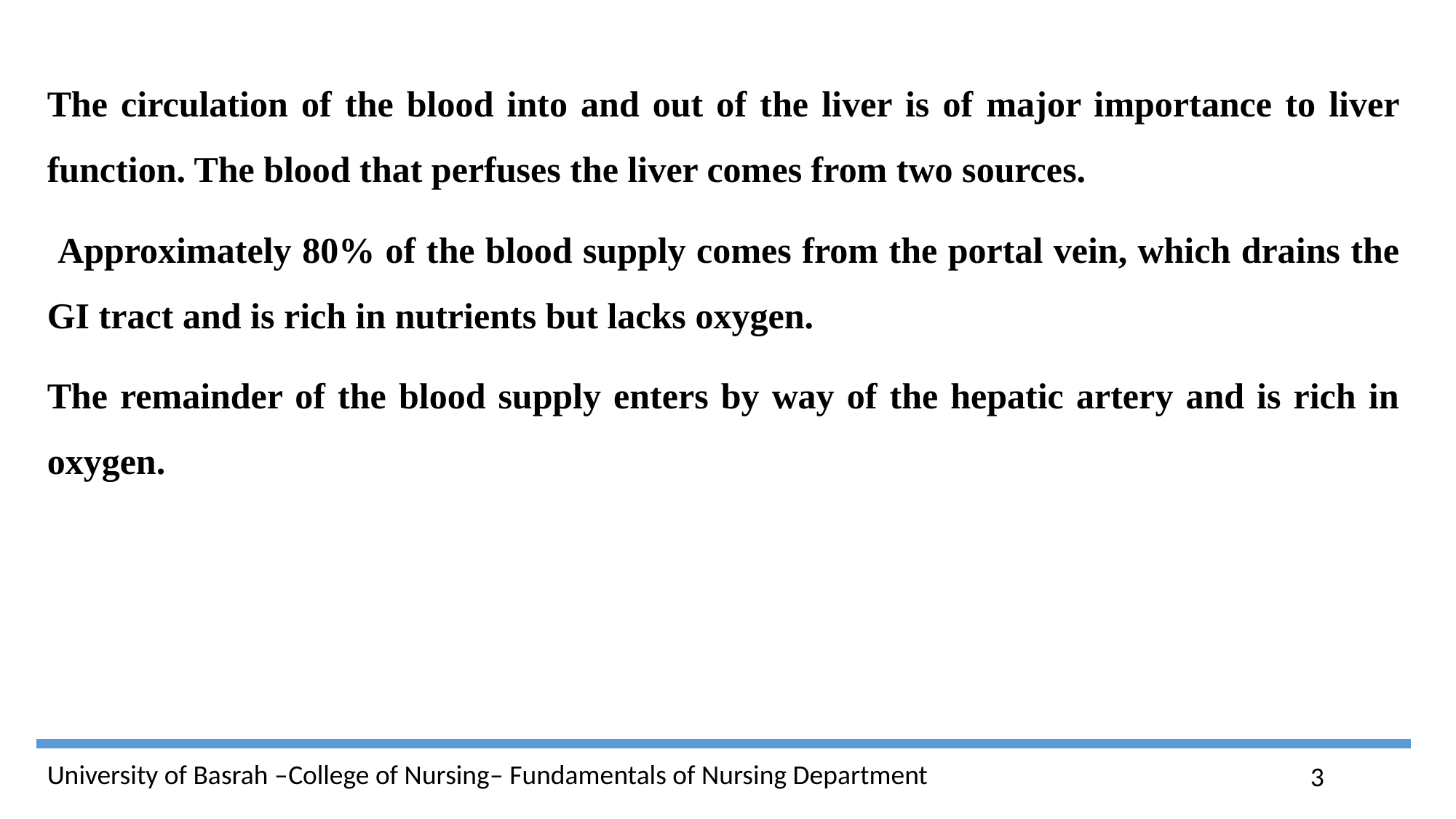

The circulation of the blood into and out of the liver is of major importance to liver function. The blood that perfuses the liver comes from two sources.
 Approximately 80% of the blood supply comes from the portal vein, which drains the GI tract and is rich in nutrients but lacks oxygen.
The remainder of the blood supply enters by way of the hepatic artery and is rich in oxygen.

3
University of Basrah –College of Nursing– Fundamentals of Nursing Department